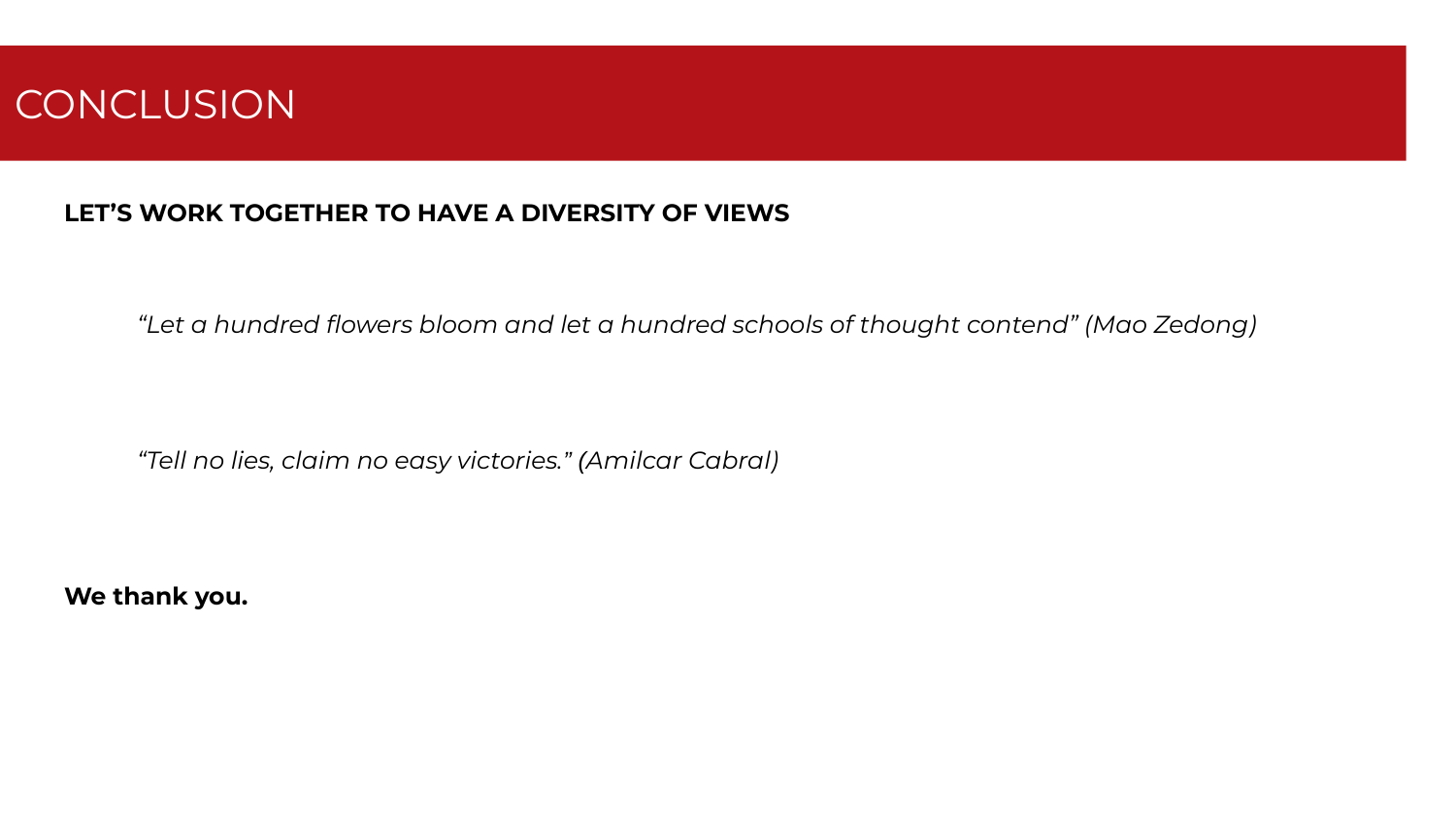

CONCLUSION
#
LET’S WORK TOGETHER TO HAVE A DIVERSITY OF VIEWS

“Let a hundred flowers bloom and let a hundred schools of thought contend” (Mao Zedong)

“Tell no lies, claim no easy victories.” (Amilcar Cabral)

We thank you.